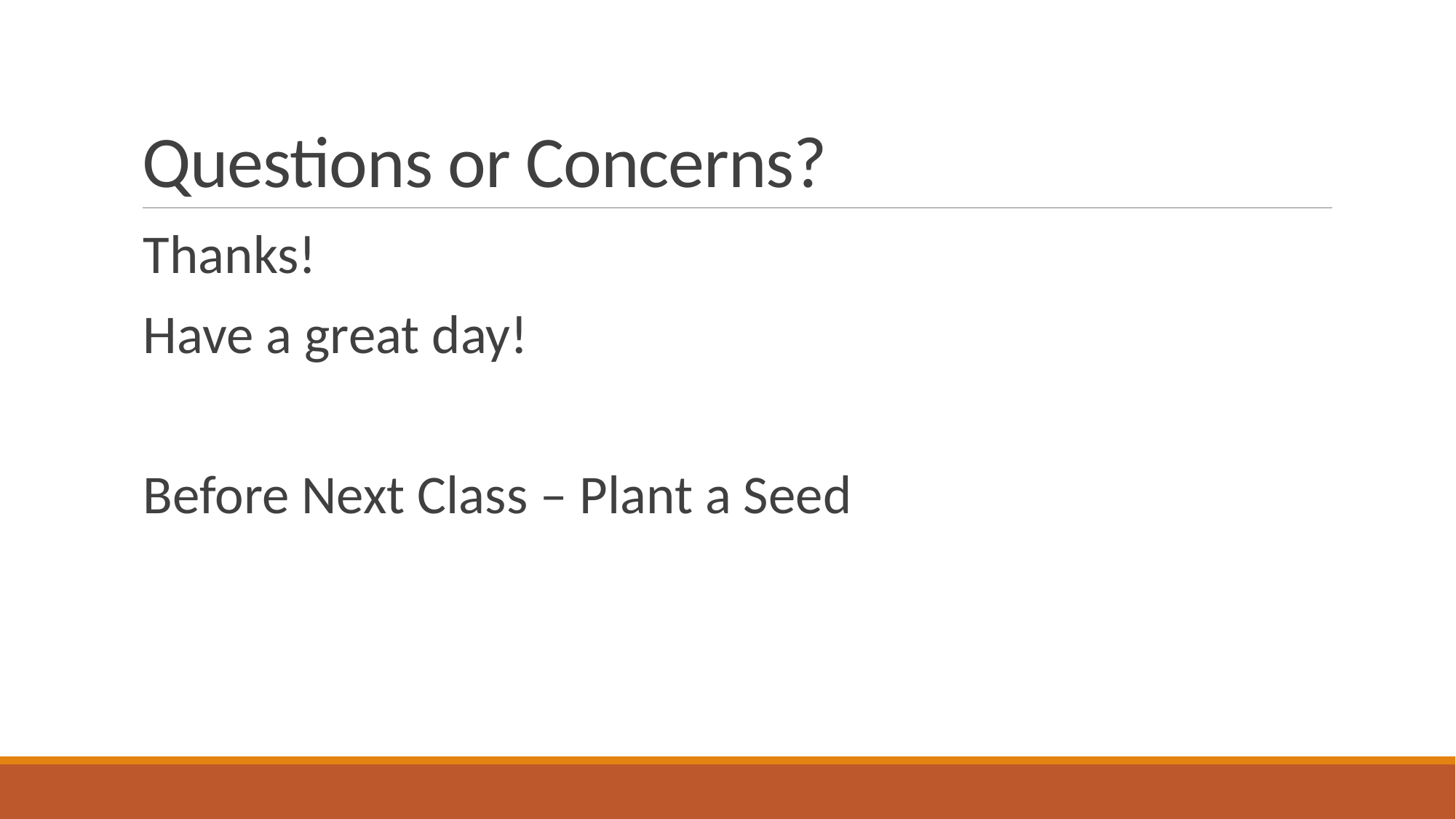

# Questions or Concerns?
Thanks!
Have a great day!

Before Next Class – Plant a Seed